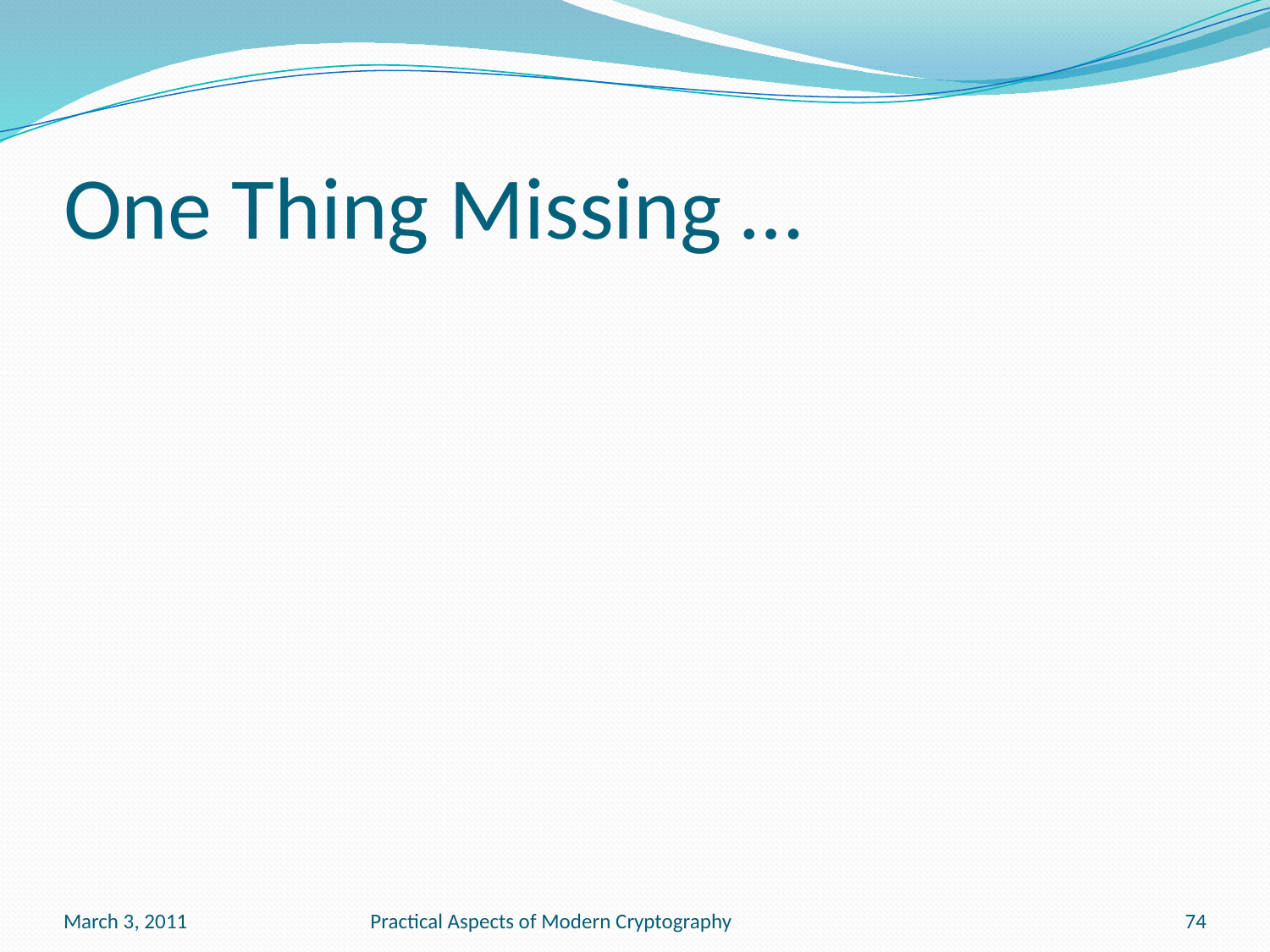

# One Thing Missing …

March 3, 2011
Practical Aspects of Modern Cryptography
74